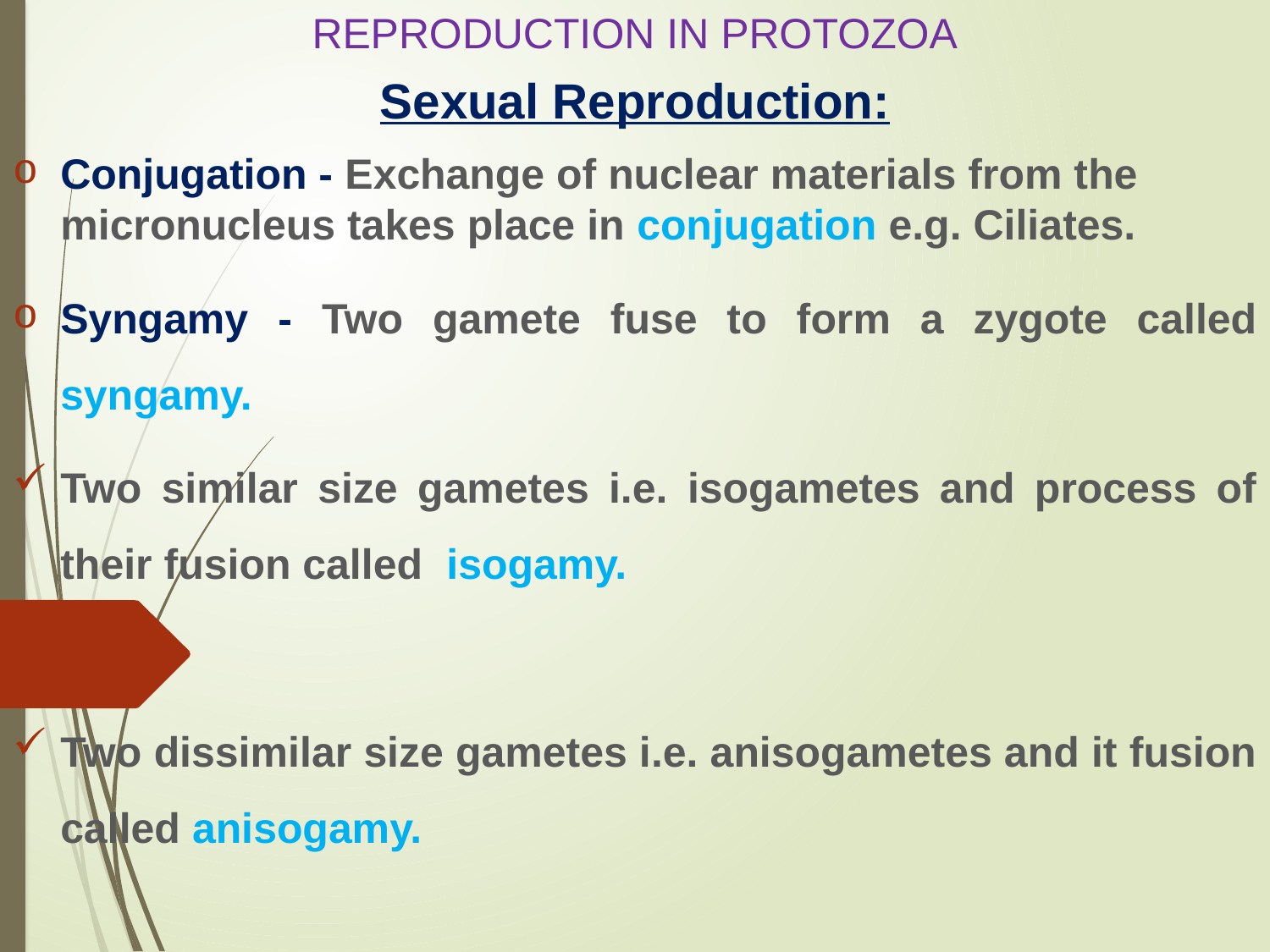

# REPRODUCTION IN PROTOZOA
Sexual Reproduction:
Conjugation - Exchange of nuclear materials from the micronucleus takes place in conjugation e.g. Ciliates.
Syngamy - Two gamete fuse to form a zygote called syngamy.
Two similar size gametes i.e. isogametes and process of their fusion called  isogamy.

Two dissimilar size gametes i.e. anisogametes and it fusion called anisogamy.